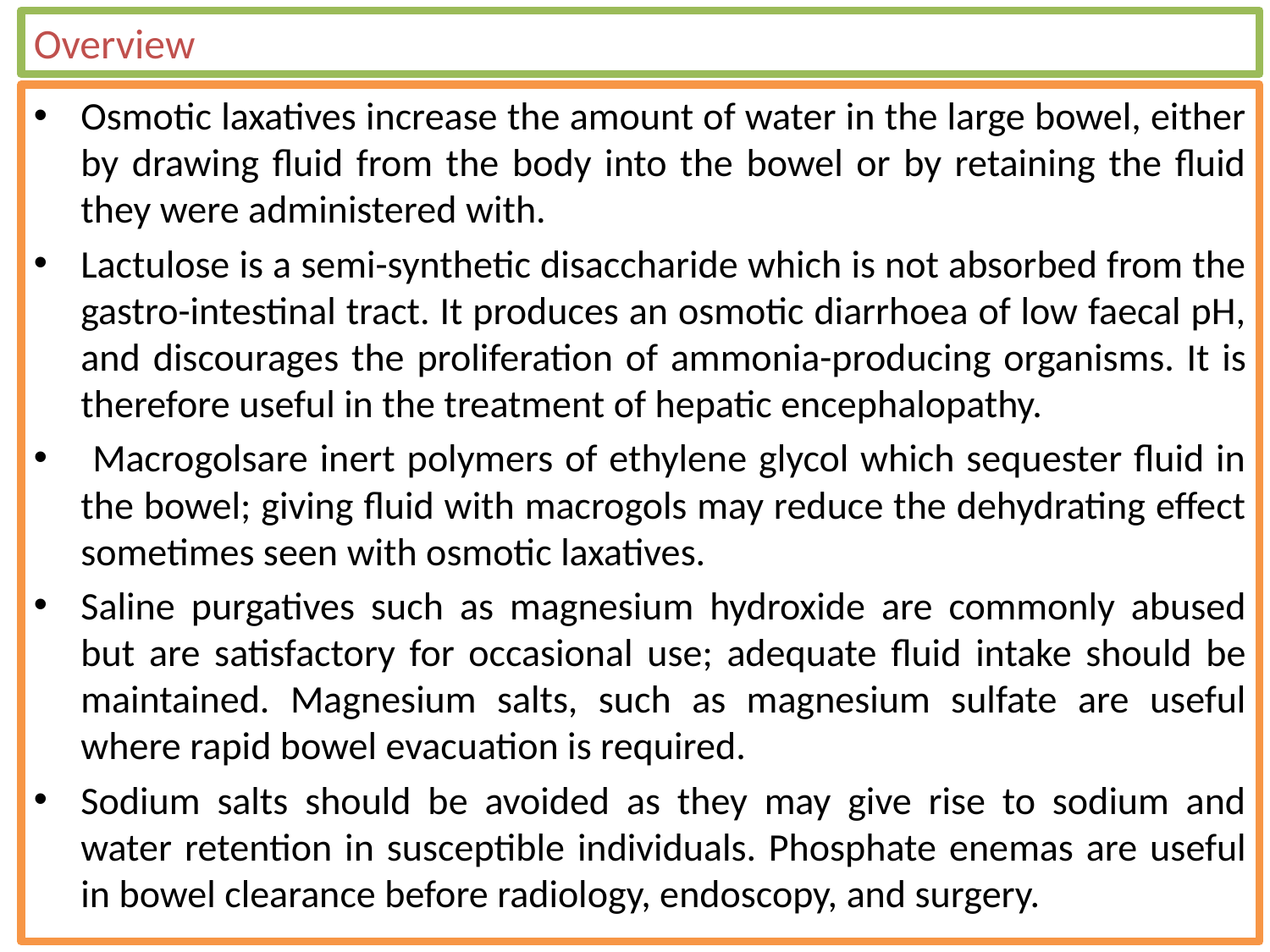

# Overview
Osmotic laxatives increase the amount of water in the large bowel, either by drawing fluid from the body into the bowel or by retaining the fluid they were administered with.
Lactulose is a semi-synthetic disaccharide which is not absorbed from the gastro-intestinal tract. It produces an osmotic diarrhoea of low faecal pH, and discourages the proliferation of ammonia-producing organisms. It is therefore useful in the treatment of hepatic encephalopathy.
 Macrogolsare inert polymers of ethylene glycol which sequester fluid in the bowel; giving fluid with macrogols may reduce the dehydrating effect sometimes seen with osmotic laxatives.
Saline purgatives such as magnesium hydroxide are commonly abused but are satisfactory for occasional use; adequate fluid intake should be maintained. Magnesium salts, such as magnesium sulfate are useful where rapid bowel evacuation is required.
Sodium salts should be avoided as they may give rise to sodium and water retention in susceptible individuals. Phosphate enemas are useful in bowel clearance before radiology, endoscopy, and surgery.